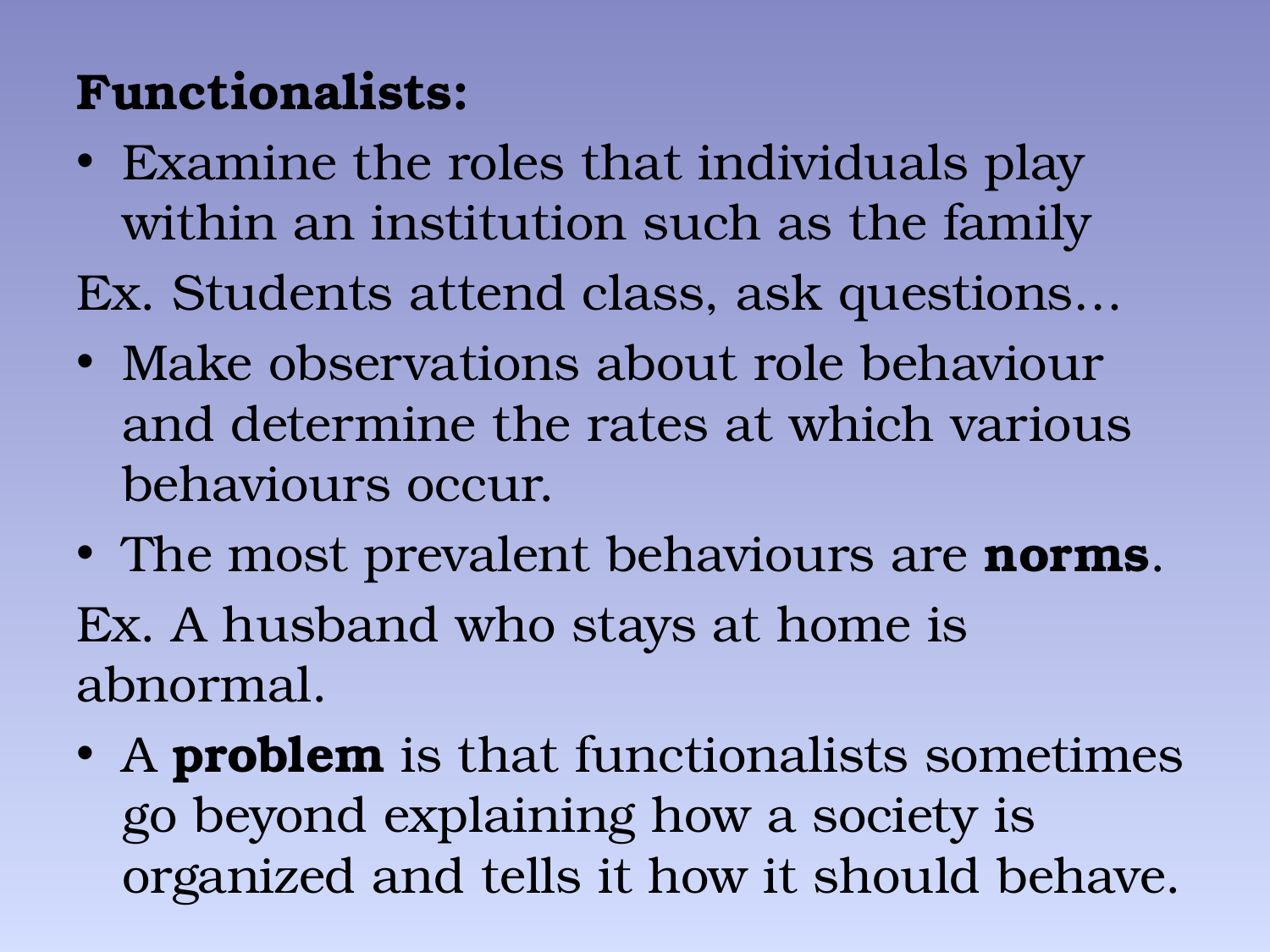

Functionalists:
Examine the roles that individuals play within an institution such as the family
Ex. Students attend class, ask questions…
Make observations about role behaviour and determine the rates at which various behaviours occur.
The most prevalent behaviours are norms.
Ex. A husband who stays at home is abnormal.
A problem is that functionalists sometimes go beyond explaining how a society is organized and tells it how it should behave.